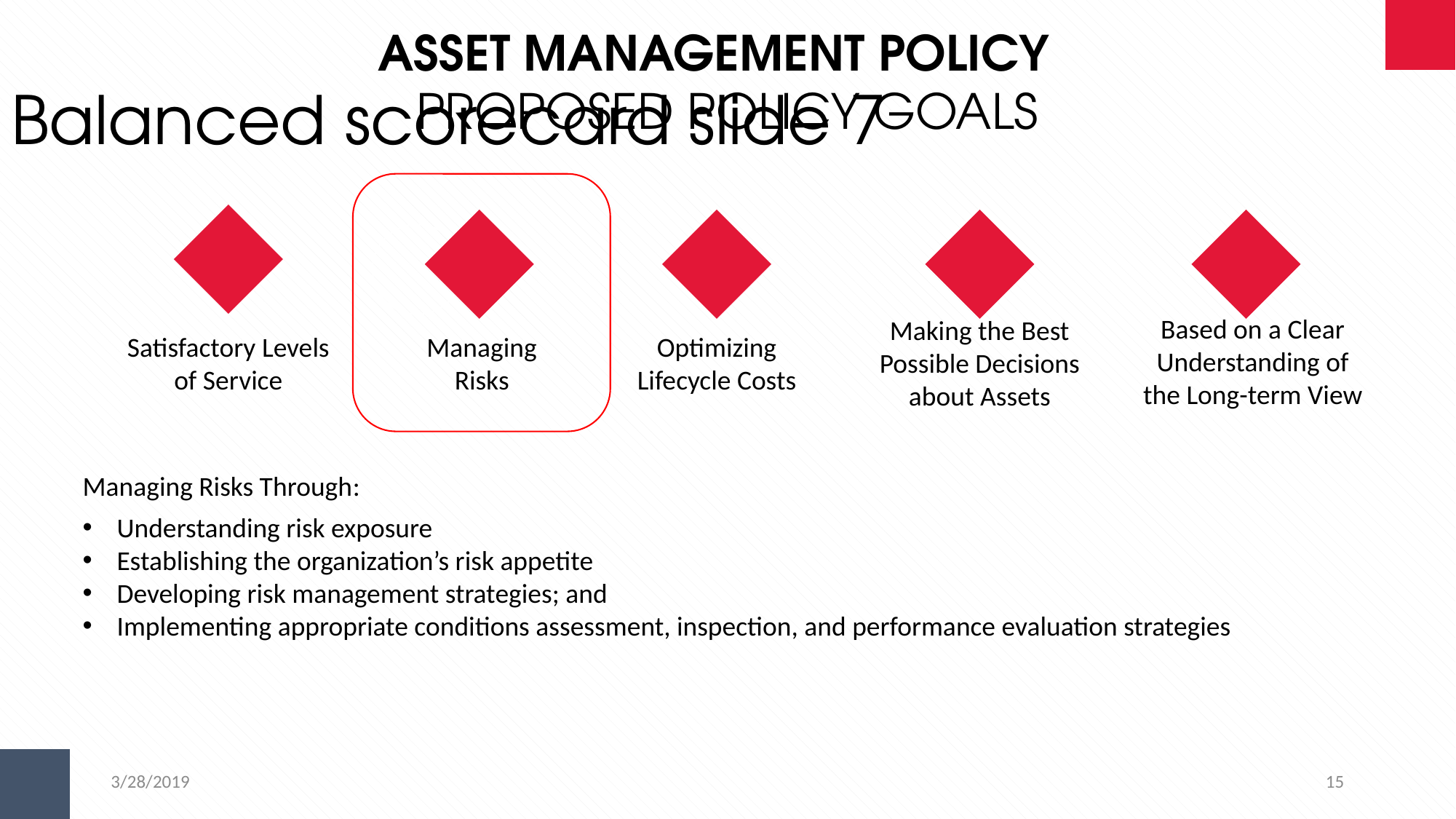

ASSET MANAGEMENT POLICY
PROPOSED POLICY GOALS
Balanced scorecard slide 7

Based on a Clear Understanding of the Long-term View
Making the Best Possible Decisions about Assets
Satisfactory Levels of Service
Managing
Risks
Optimizing Lifecycle Costs
Managing Risks Through:
Understanding risk exposure
Establishing the organization’s risk appetite
Developing risk management strategies; and
Implementing appropriate conditions assessment, inspection, and performance evaluation strategies

3/28/2019
15